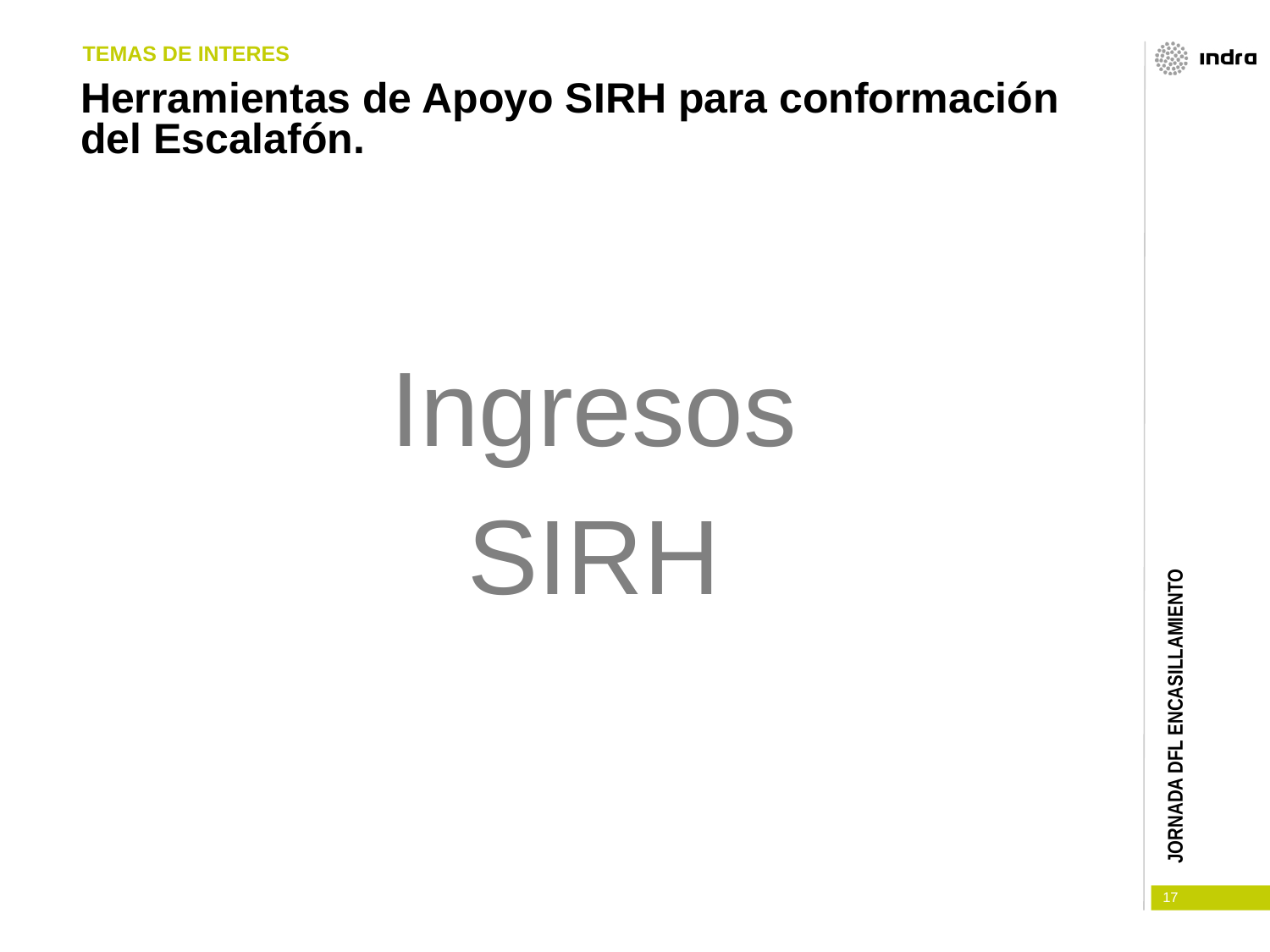

TEMAS DE INTERES
# Herramientas de Apoyo SIRH para conformación del Escalafón.
Ingresos
SIRH

JORNADA DFL ENCASILLAMIENTO

17